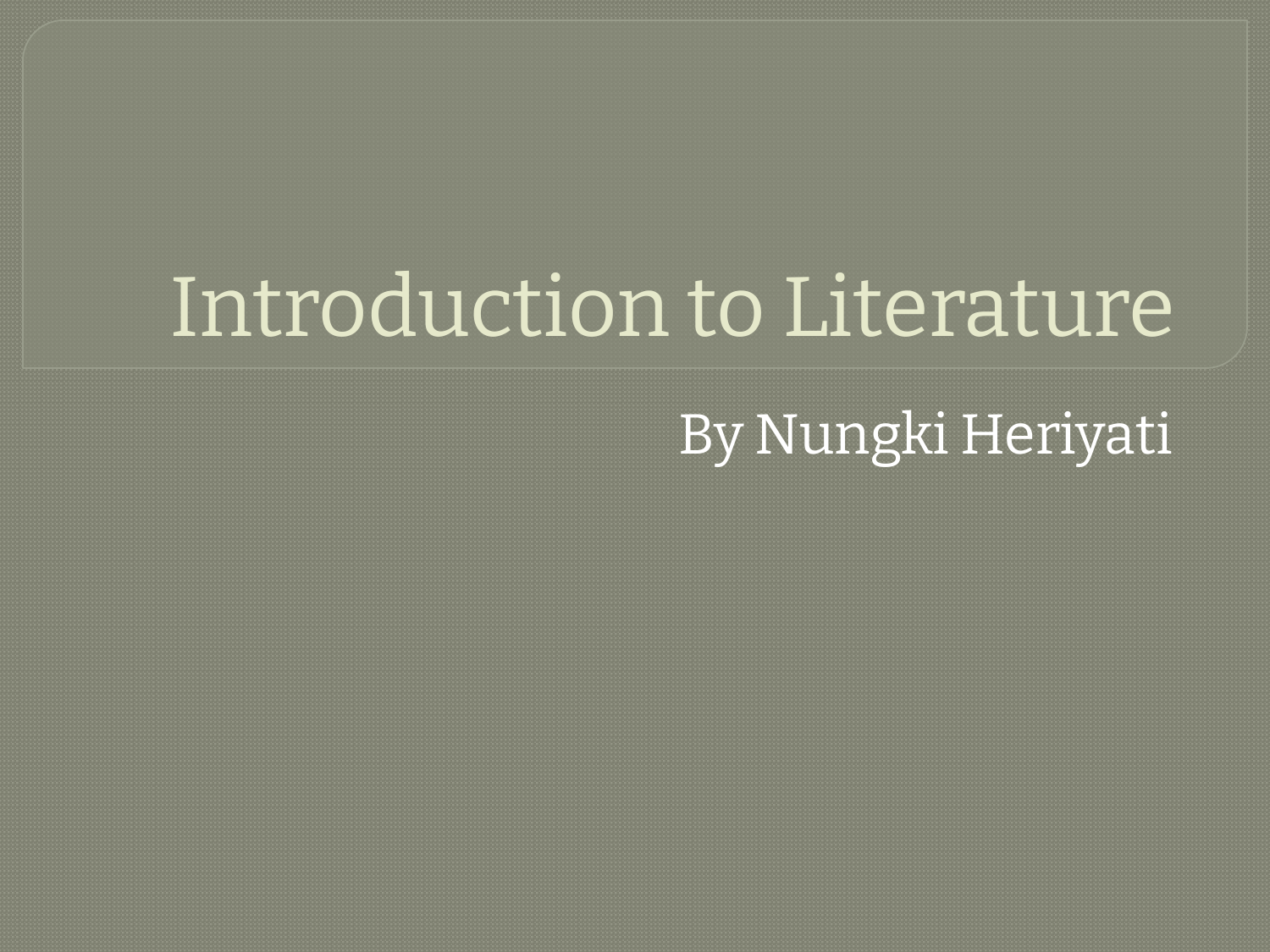

# Introduction to Literature
By Nungki Heriyati